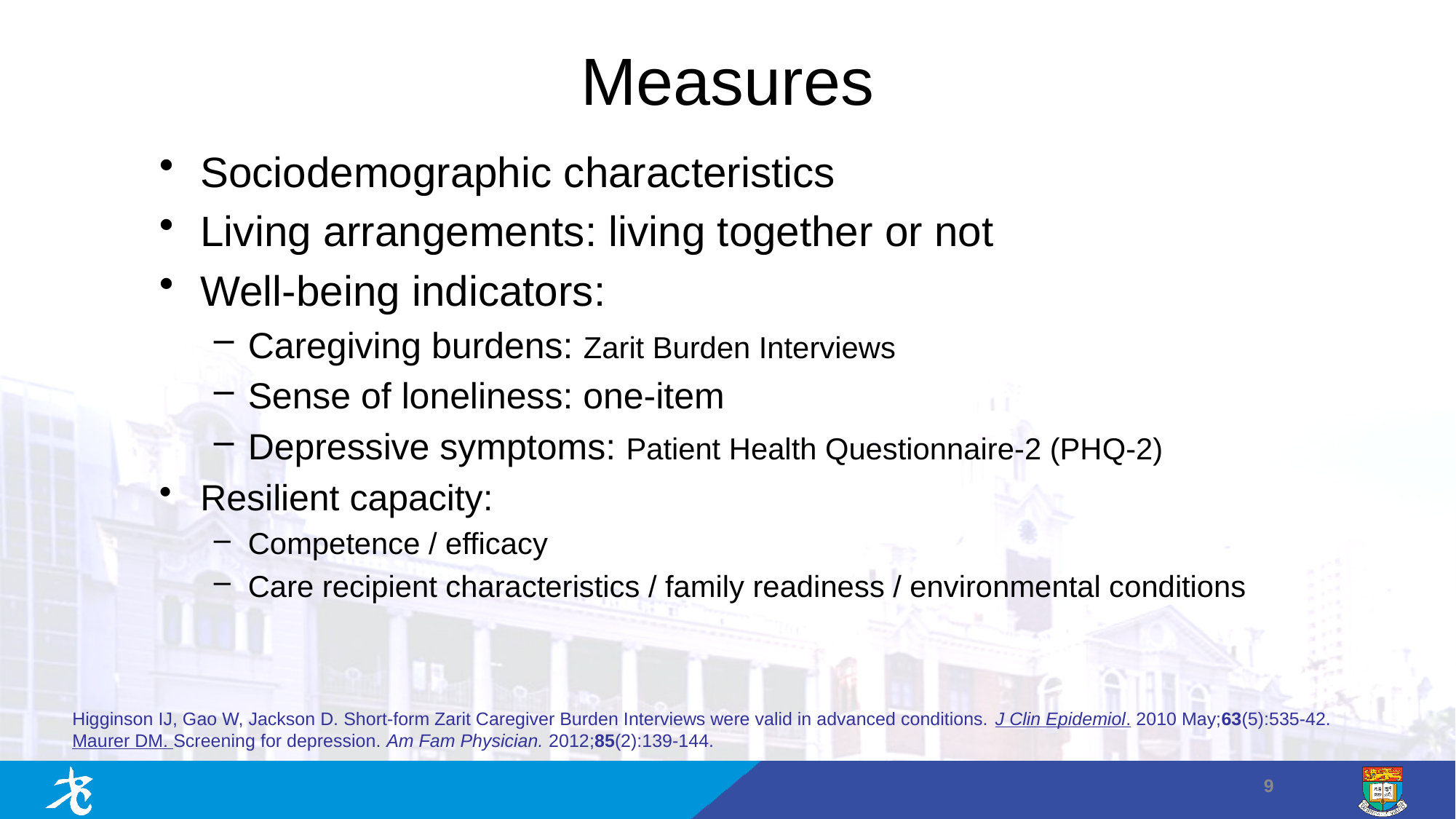

# Measures
Sociodemographic characteristics
Living arrangements: living together or not
Well-being indicators:
Caregiving burdens: Zarit Burden Interviews
Sense of loneliness: one-item
Depressive symptoms: Patient Health Questionnaire-2 (PHQ-2)
Resilient capacity:
Competence / efficacy
Care recipient characteristics / family readiness / environmental conditions
Higginson IJ, Gao W, Jackson D. Short-form Zarit Caregiver Burden Interviews were valid in advanced conditions. J Clin Epidemiol. 2010 May;63(5):535-42. Maurer DM. Screening for depression. Am Fam Physician. 2012;85(2):139-144.